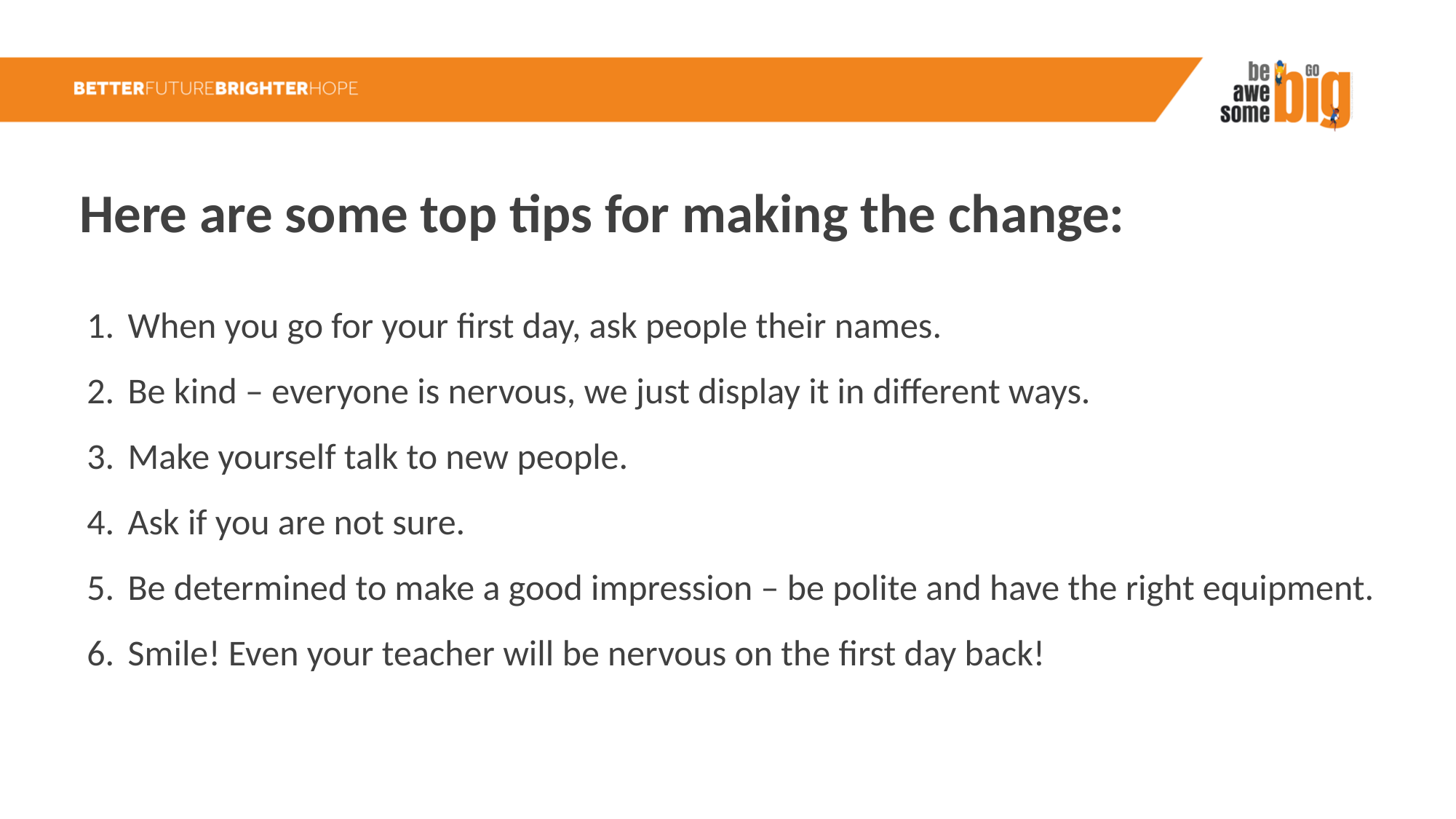

Here are some top tips for making the change:
When you go for your first day, ask people their names.
Be kind – everyone is nervous, we just display it in different ways.
Make yourself talk to new people.
Ask if you are not sure.
Be determined to make a good impression – be polite and have the right equipment.
Smile! Even your teacher will be nervous on the first day back!